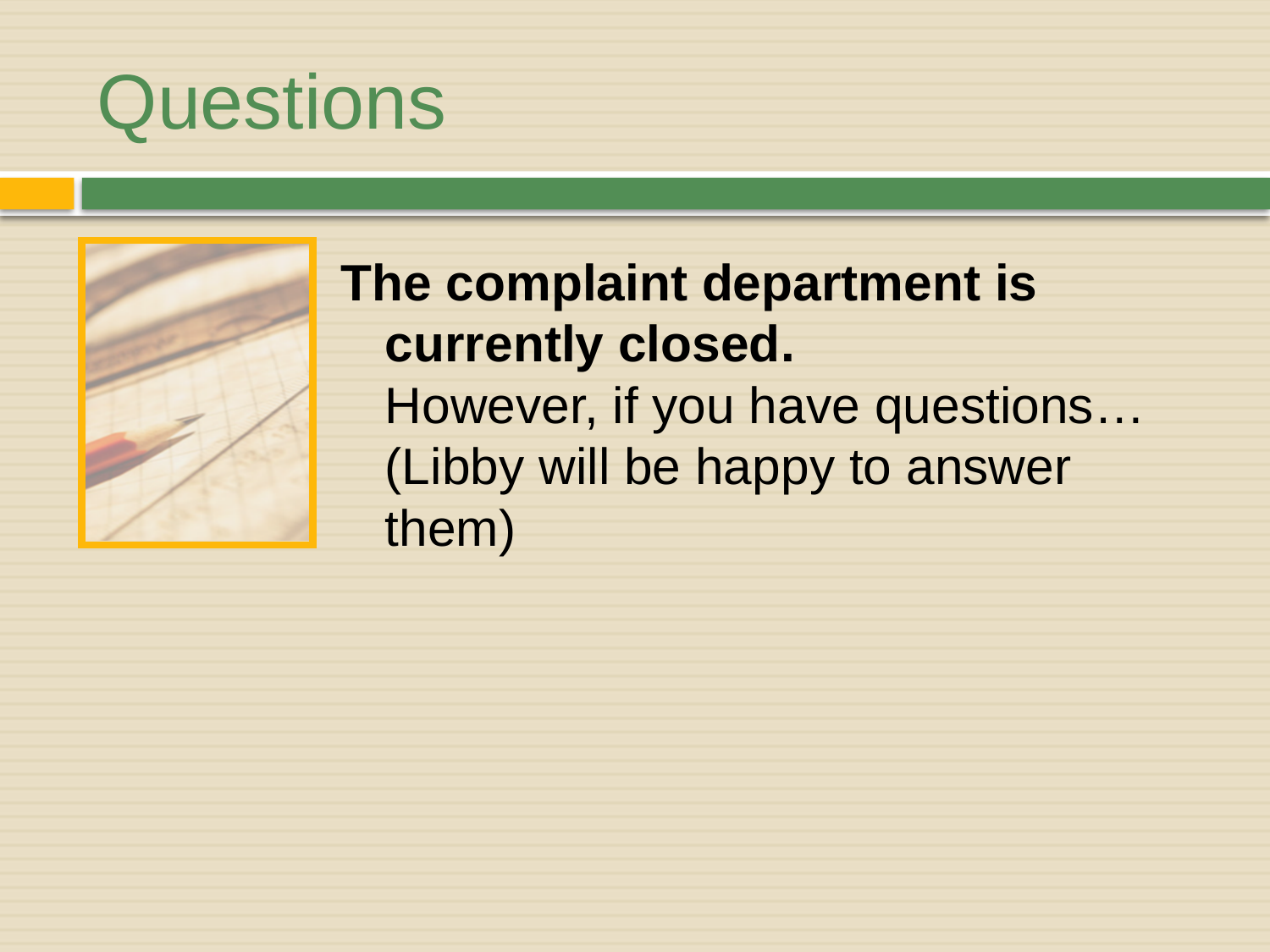

# Questions
The complaint department is currently closed.
However, if you have questions…(Libby will be happy to answer them)